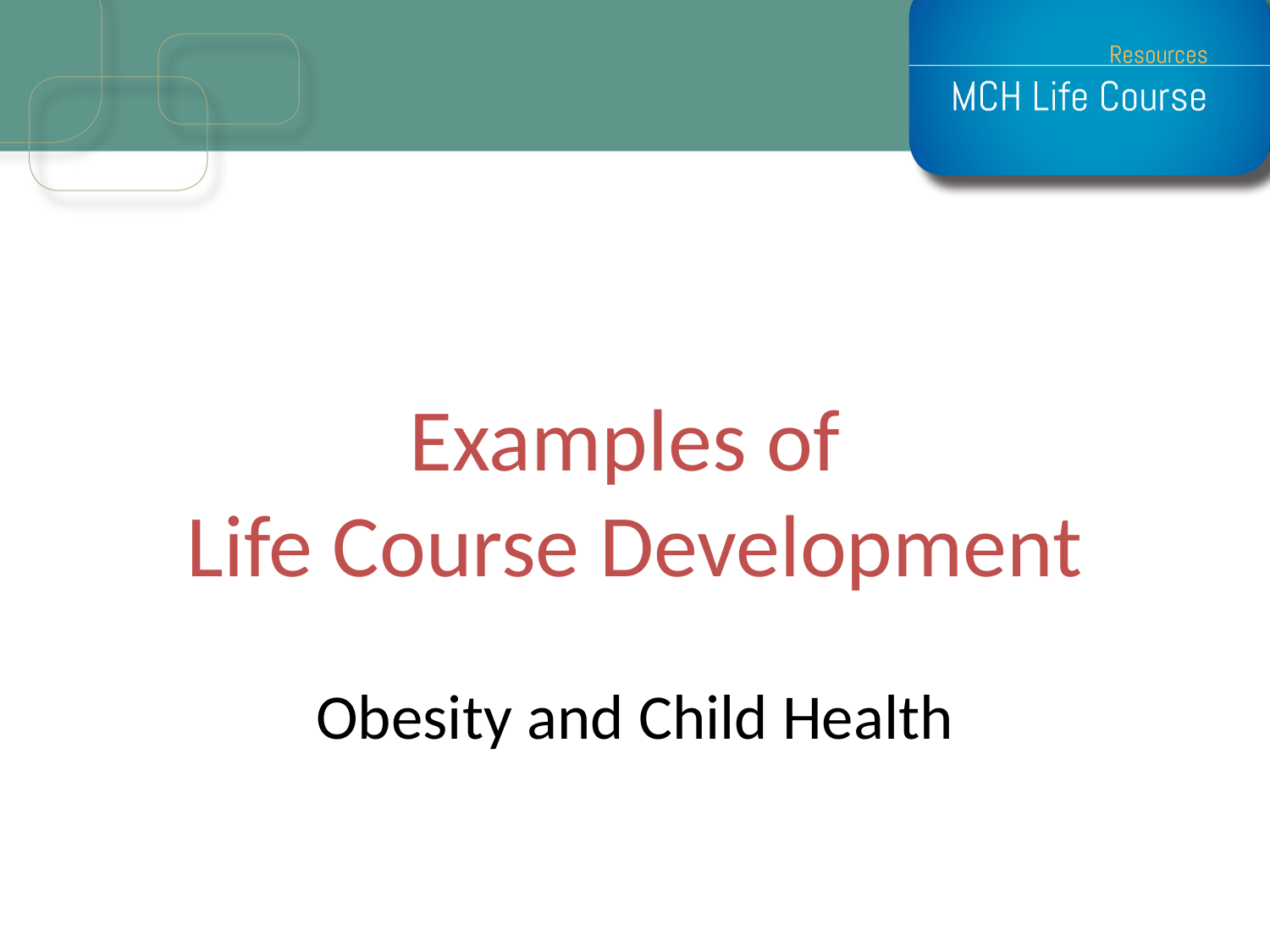

Examples of
Life Course Development

Obesity and Child Health